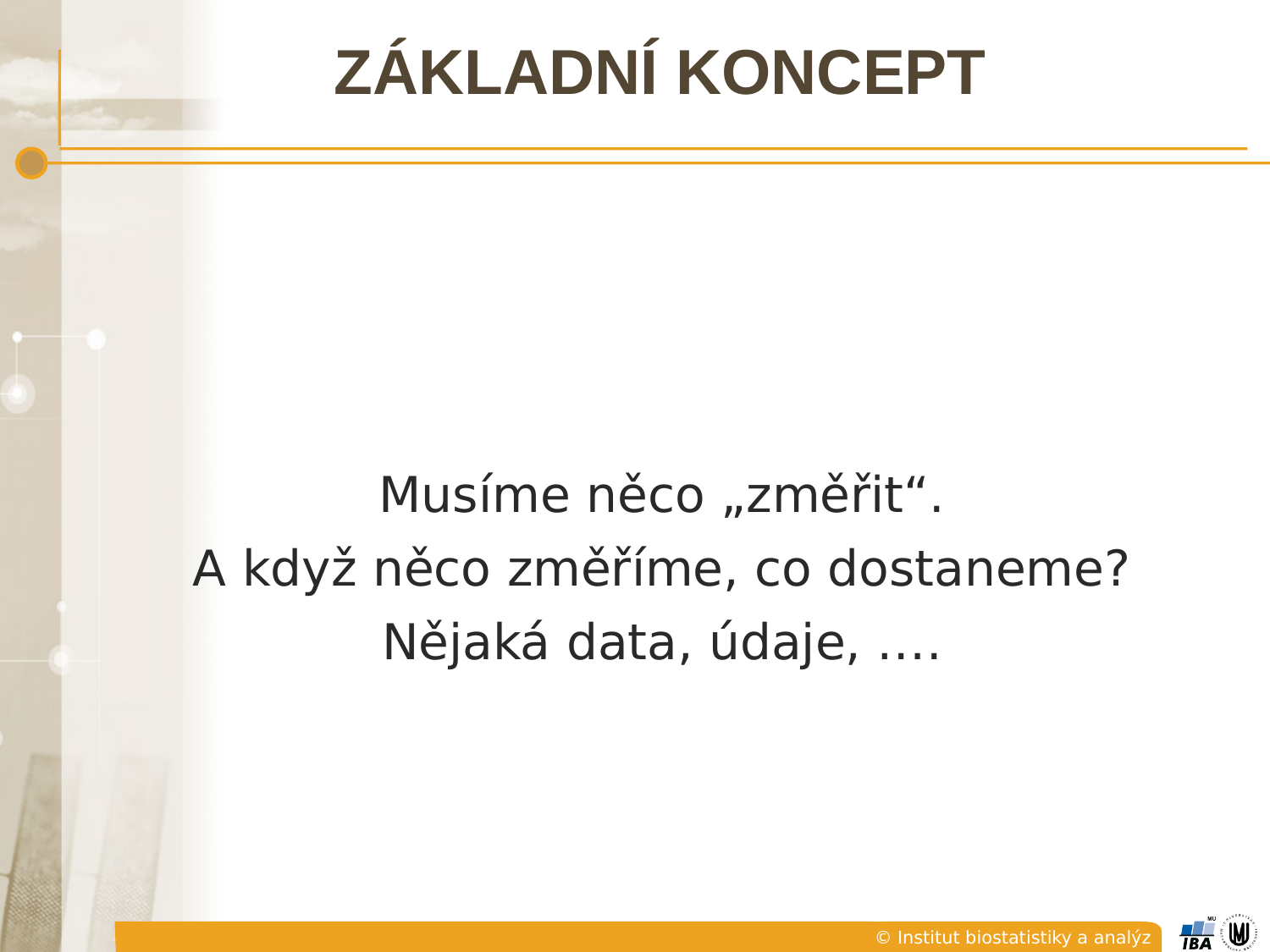

# ZÁKLADNÍ KONCEPT
Musíme něco „změřit“.
A když něco změříme, co dostaneme?
Nějaká data, údaje, ….